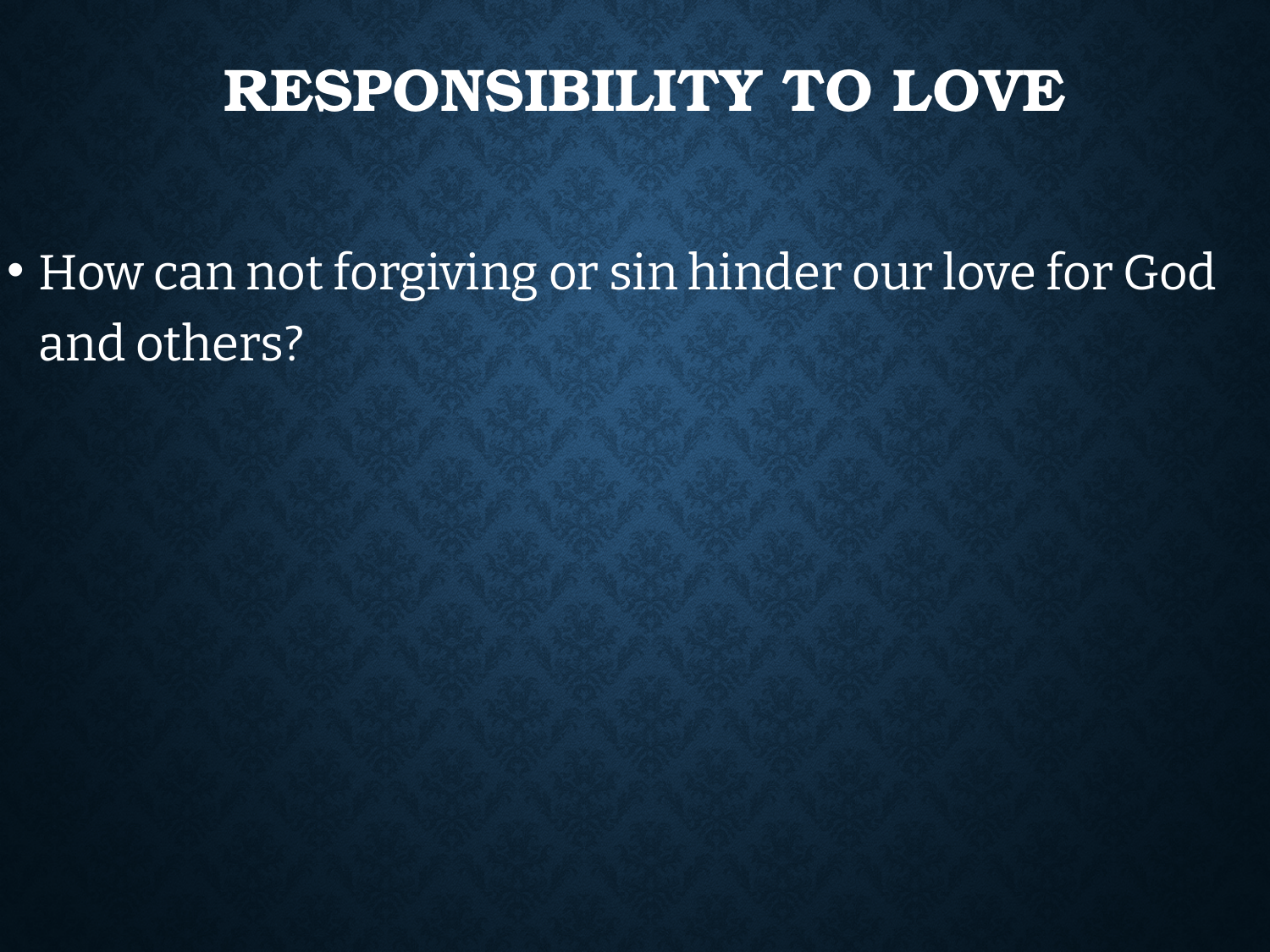

# Responsibility To Love
How can not forgiving or sin hinder our love for God and others?